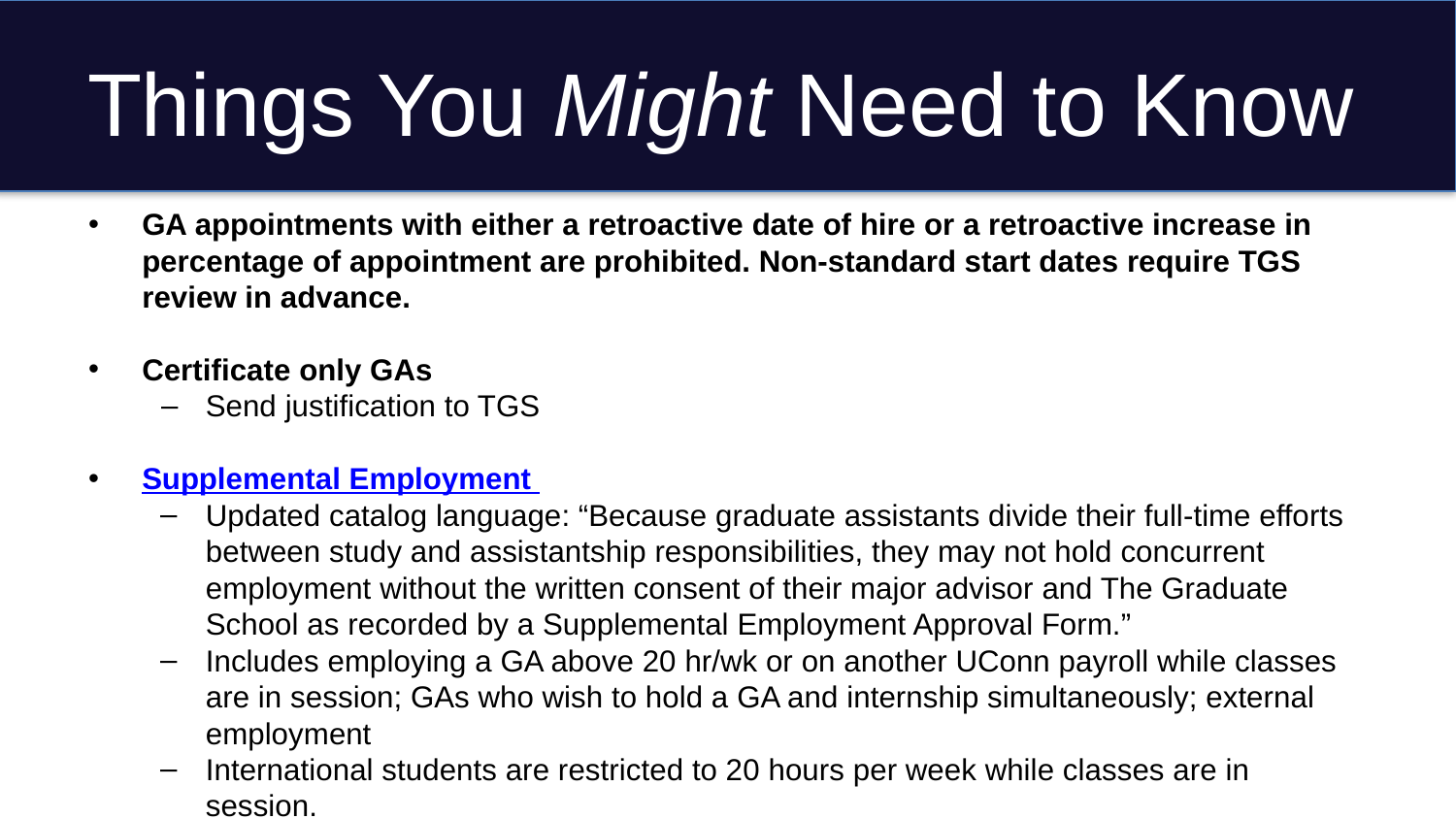

# Things You Might Need to Know
GA appointments with either a retroactive date of hire or a retroactive increase in percentage of appointment are prohibited. Non-standard start dates require TGS review in advance.

Certificate only GAs
Send justification to TGS

Supplemental Employment
Updated catalog language: “Because graduate assistants divide their full-time efforts between study and assistantship responsibilities, they may not hold concurrent employment without the written consent of their major advisor and The Graduate School as recorded by a Supplemental Employment Approval Form.”
Includes employing a GA above 20 hr/wk or on another UConn payroll while classes are in session; GAs who wish to hold a GA and internship simultaneously; external employment
International students are restricted to 20 hours per week while classes are in session.